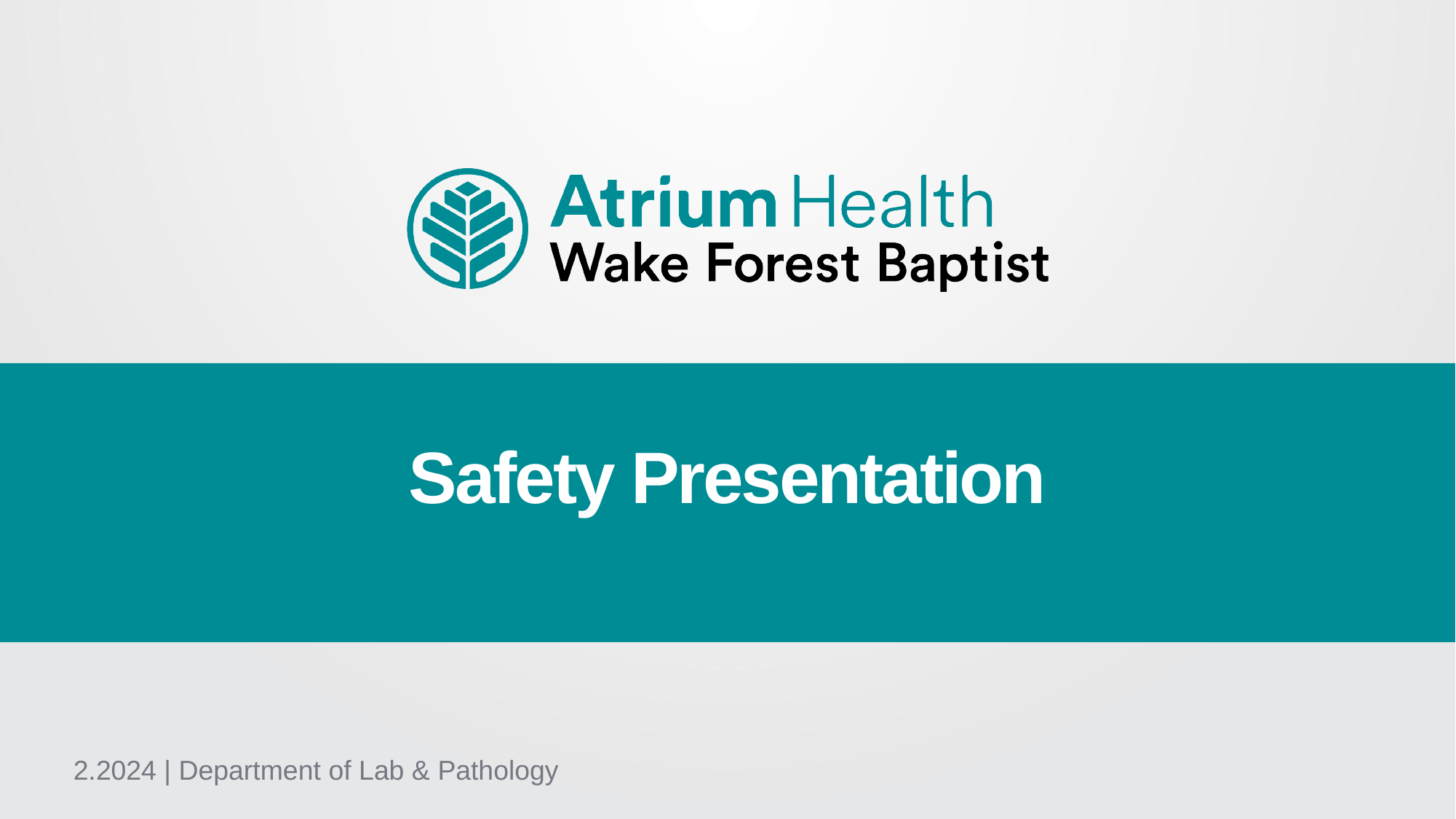

Safety Presentation
2.2024 | Department of Lab & Pathology